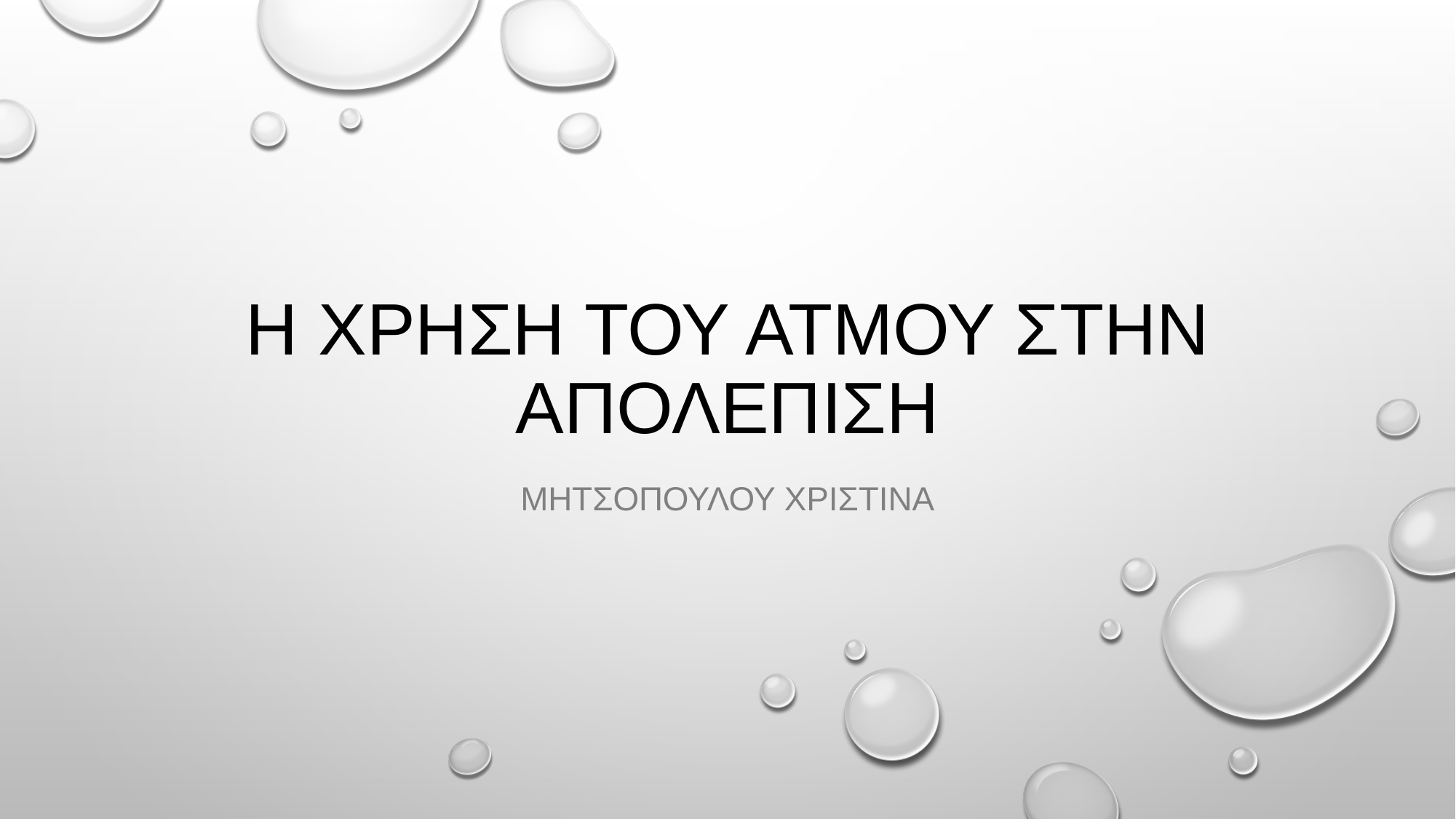

# Η ΧΡΗΣΗ ΤΟΥ ΑΤΜΟΥ ΣΤΗΝ ΑΠΟΛΕΠΙΣΗ
ΜΗΤΣΟΠΟΥΛΟΥ ΧΡΙΣΤΙΝΑ